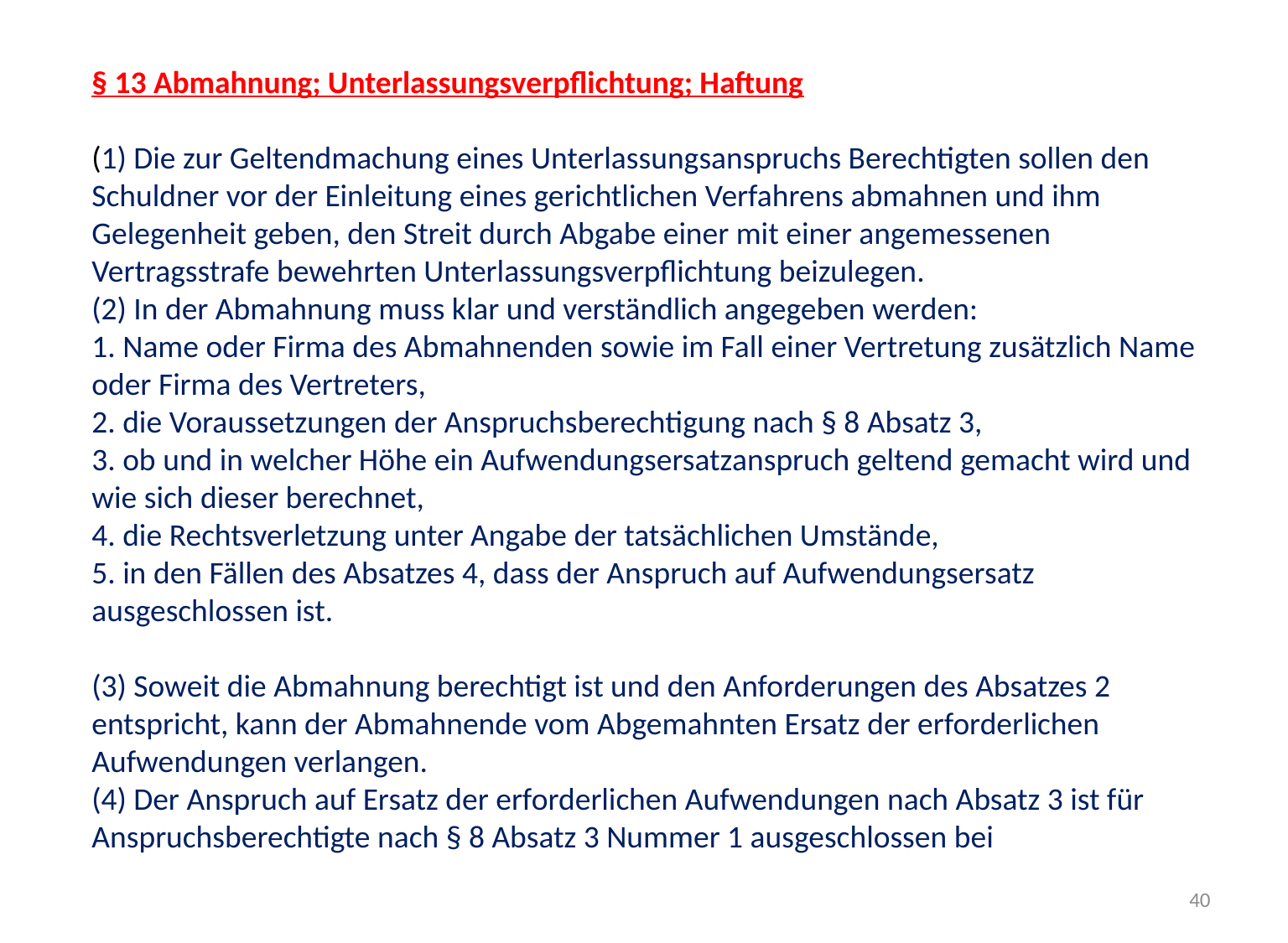

§ 13 Abmahnung; Unterlassungsverpflichtung; Haftung

(1) Die zur Geltendmachung eines Unterlassungsanspruchs Berechtigten sollen den Schuldner vor der Einleitung eines gerichtlichen Verfahrens abmahnen und ihm Gelegenheit geben, den Streit durch Abgabe einer mit einer angemessenen Vertragsstrafe bewehrten Unterlassungsverpflichtung beizulegen.
(2) In der Abmahnung muss klar und verständlich angegeben werden:
1. Name oder Firma des Abmahnenden sowie im Fall einer Vertretung zusätzlich Name oder Firma des Vertreters,
2. die Voraussetzungen der Anspruchsberechtigung nach § 8 Absatz 3,
3. ob und in welcher Höhe ein Aufwendungsersatzanspruch geltend gemacht wird und wie sich dieser berechnet,
4. die Rechtsverletzung unter Angabe der tatsächlichen Umstände,
5. in den Fällen des Absatzes 4, dass der Anspruch auf Aufwendungsersatz ausgeschlossen ist.

(3) Soweit die Abmahnung berechtigt ist und den Anforderungen des Absatzes 2 entspricht, kann der Abmahnende vom Abgemahnten Ersatz der erforderlichen Aufwendungen verlangen.
(4) Der Anspruch auf Ersatz der erforderlichen Aufwendungen nach Absatz 3 ist für Anspruchsberechtigte nach § 8 Absatz 3 Nummer 1 ausgeschlossen bei

40